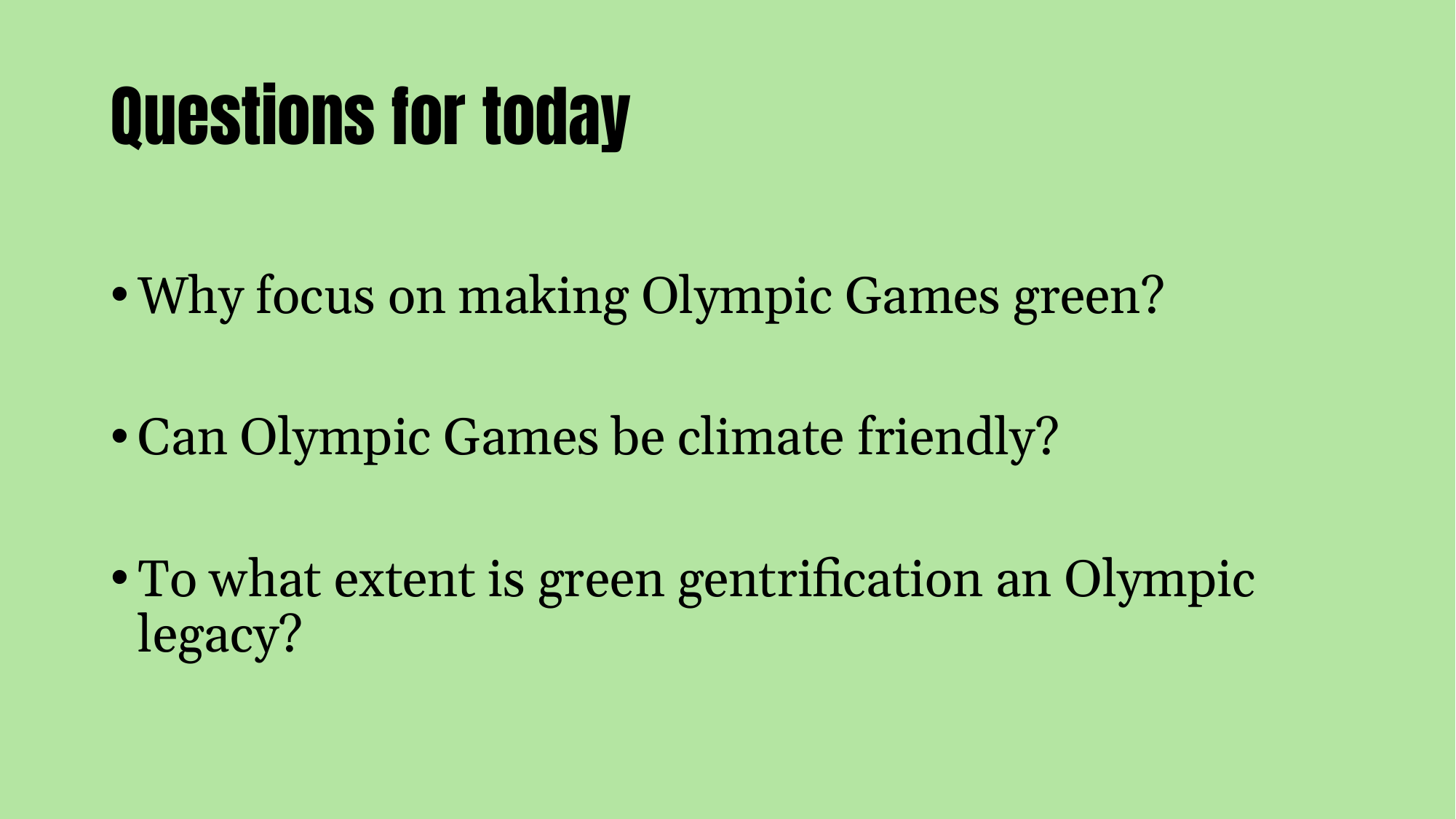

# Questions for today
Why focus on making Olympic Games green?

Can Olympic Games be climate friendly?

To what extent is green gentrification an Olympic legacy?